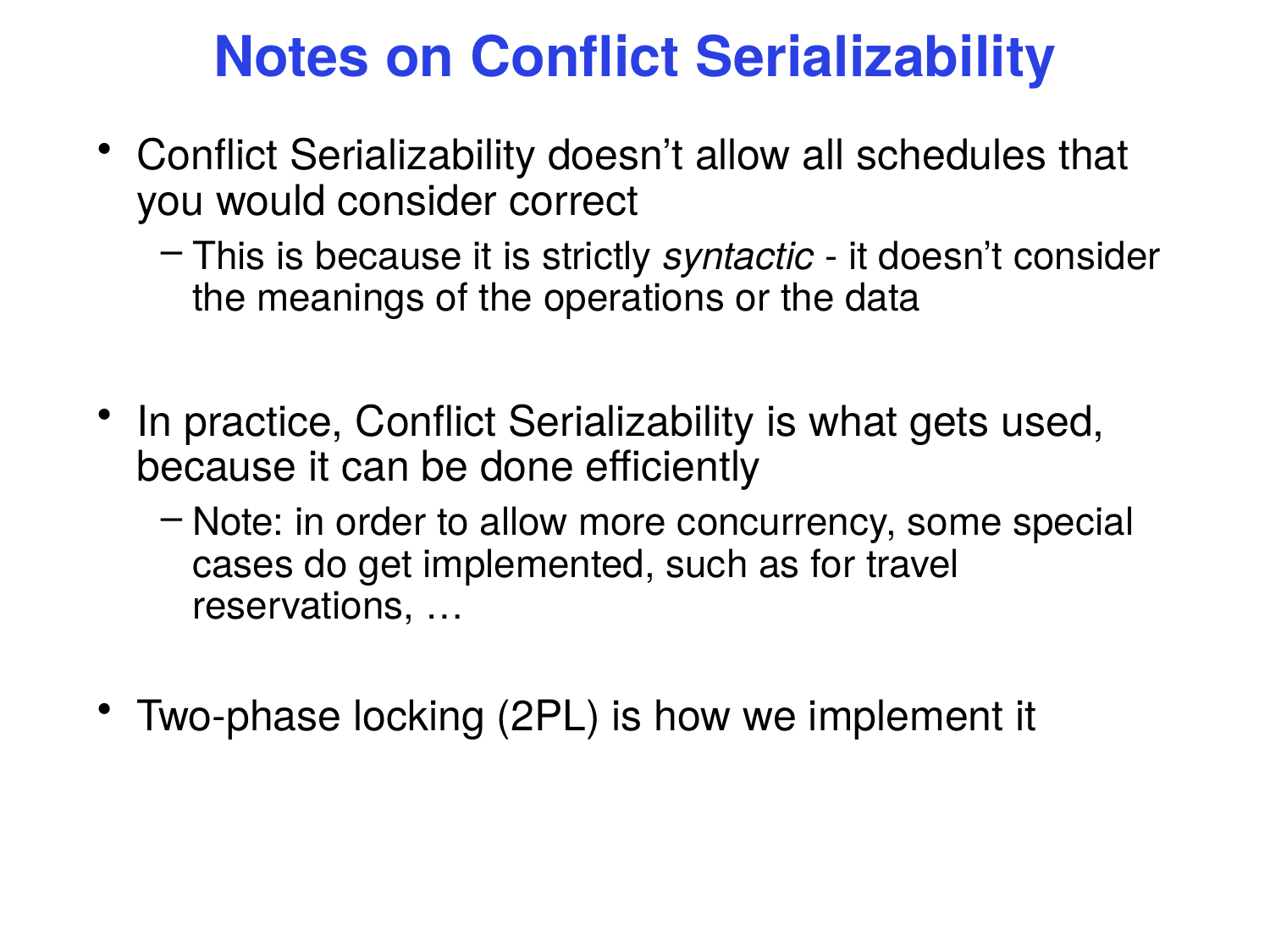

# Notes on Conflict Serializability
Conflict Serializability doesn’t allow all schedules that you would consider correct
This is because it is strictly syntactic - it doesn’t consider the meanings of the operations or the data

In practice, Conflict Serializability is what gets used, because it can be done efficiently
Note: in order to allow more concurrency, some special cases do get implemented, such as for travel reservations, …

Two-phase locking (2PL) is how we implement it